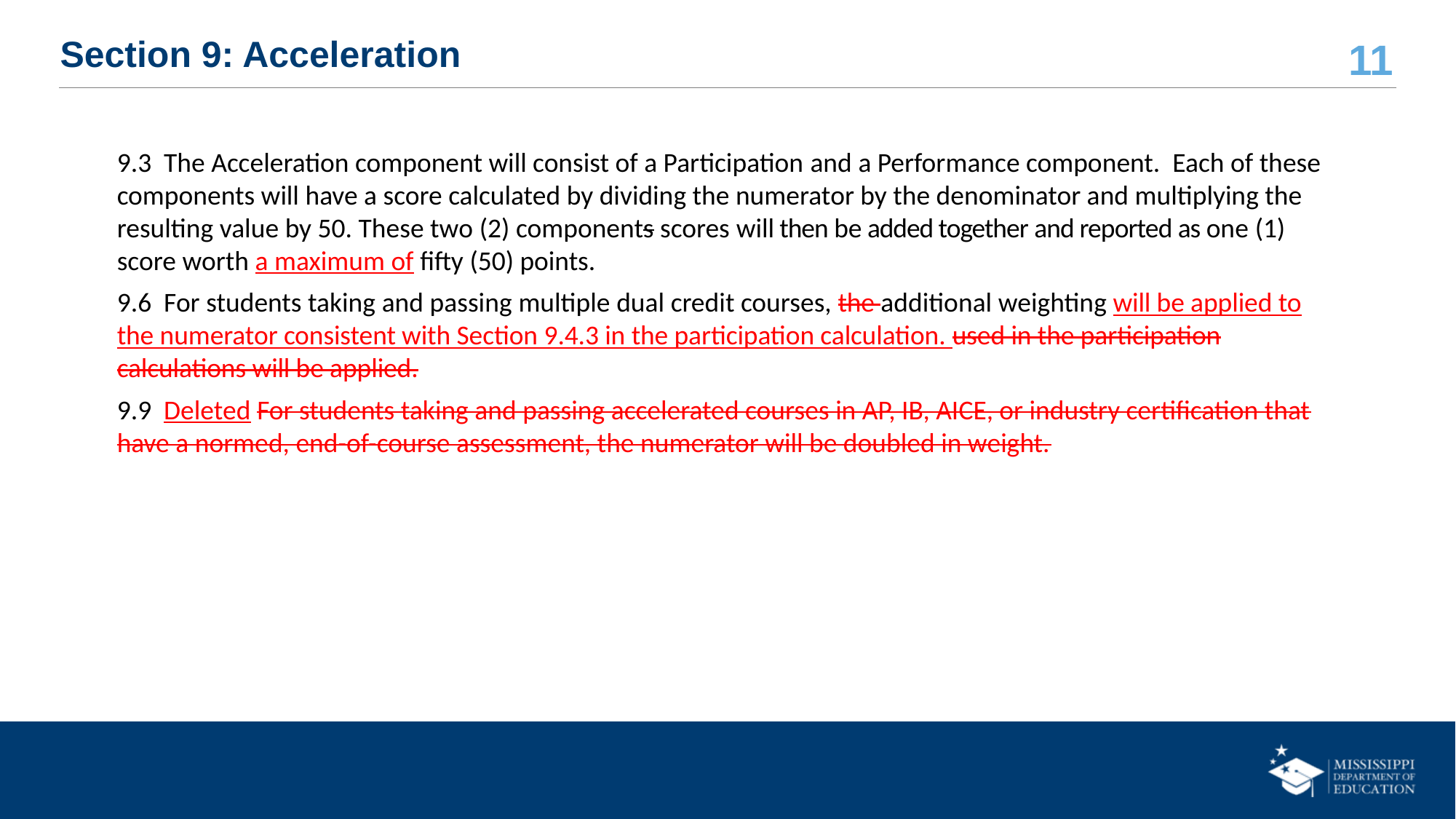

# Section 9: Acceleration
9.3  The Acceleration component will consist of a Participation and a Performance component.  Each of these components will have a score calculated by dividing the numerator by the denominator and multiplying the resulting value by 50. These two (2) components scores will then be added together and reported as one (1) score worth a maximum of fifty (50) points.
9.6  For students taking and passing multiple dual credit courses, the additional weighting will be applied to the numerator consistent with Section 9.4.3 in the participation calculation. used in the participation calculations will be applied.
9.9  Deleted For students taking and passing accelerated courses in AP, IB, AICE, or industry certification that have a normed, end-of-course assessment, the numerator will be doubled in weight.